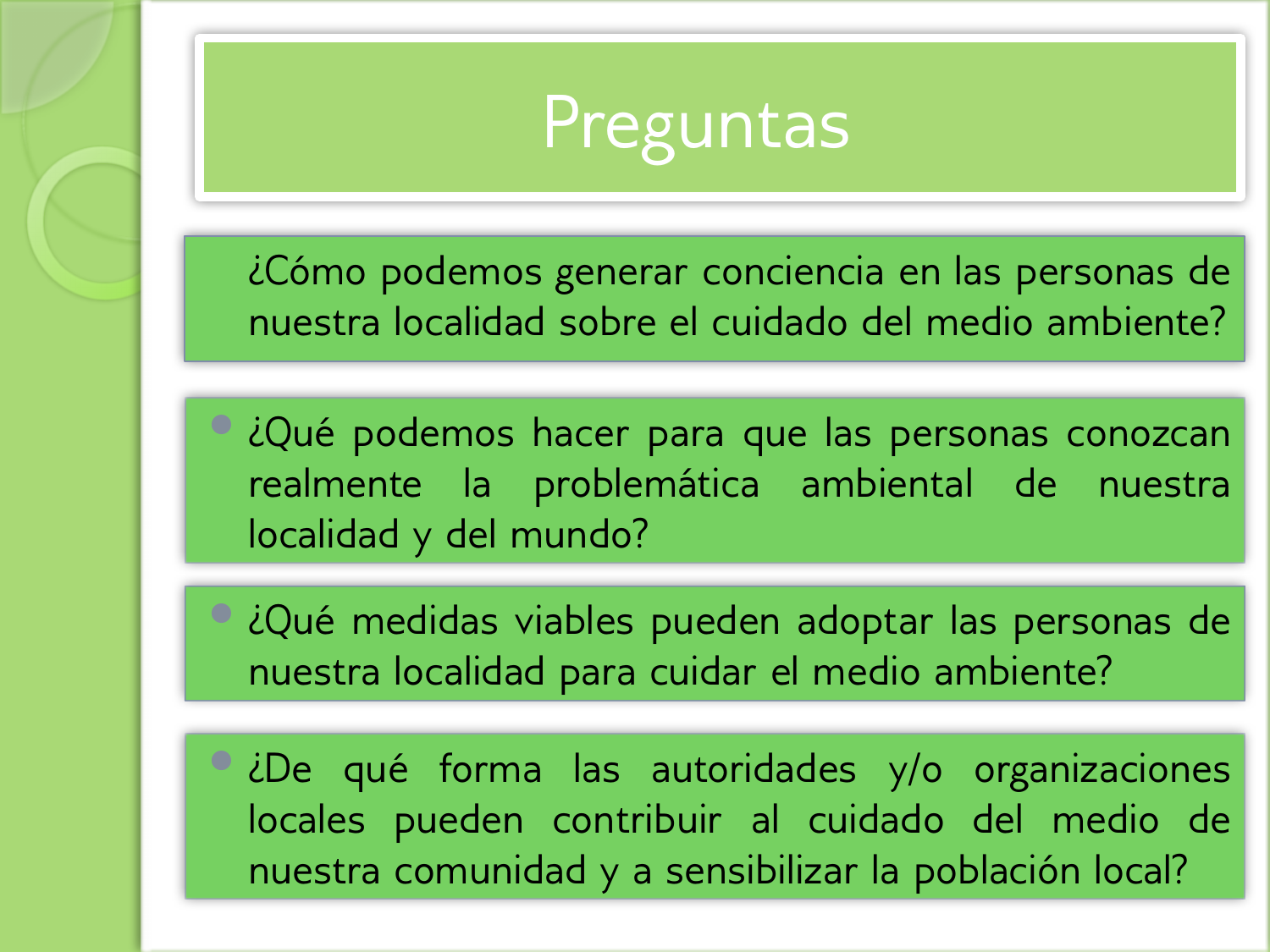

# Preguntas
¿Cómo podemos generar conciencia en las personas de nuestra localidad sobre el cuidado del medio ambiente?
¿Qué podemos hacer para que las personas conozcan realmente la problemática ambiental de nuestra localidad y del mundo?
¿Qué medidas viables pueden adoptar las personas de nuestra localidad para cuidar el medio ambiente?
¿De qué forma las autoridades y/o organizaciones locales pueden contribuir al cuidado del medio de nuestra comunidad y a sensibilizar la población local?